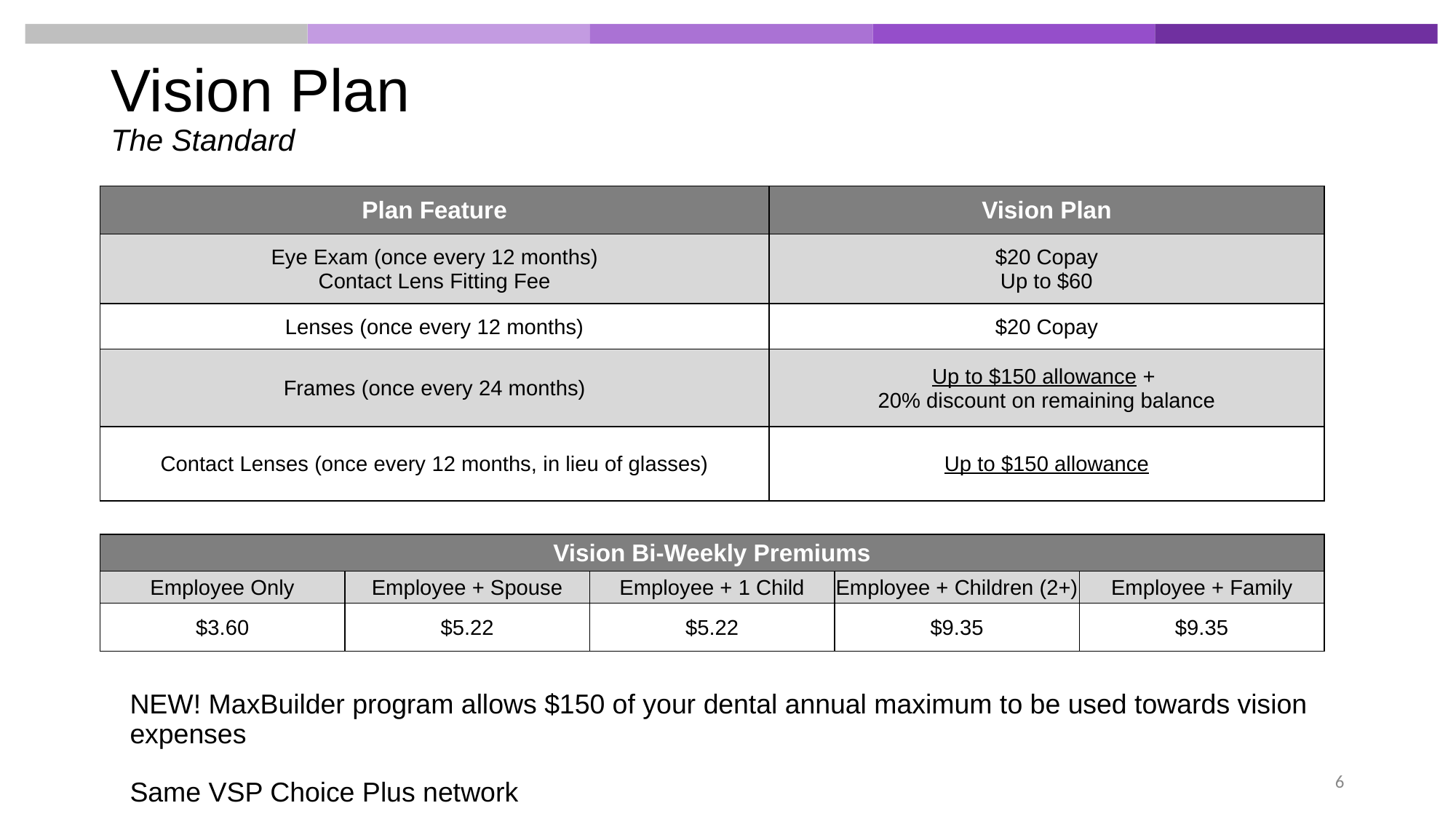

# Vision Plan The Standard
| Plan Feature | Vision Plan |
| --- | --- |
| Eye Exam (once every 12 months) Contact Lens Fitting Fee | $20 Copay Up to $60 |
| Lenses (once every 12 months) | $20 Copay |
| Frames (once every 24 months) | Up to $150 allowance + 20% discount on remaining balance |
| Contact Lenses (once every 12 months, in lieu of glasses) | Up to $150 allowance |
| Vision Bi-Weekly Premiums |  |  |  |  |
| --- | --- | --- | --- | --- |
| Employee Only | Employee + Spouse | Employee + 1 Child | Employee + Children (2+) | Employee + Family |
| $3.60 | $5.22 | $5.22 | $9.35 | $9.35 |
NEW! MaxBuilder program allows $150 of your dental annual maximum to be used towards vision expenses

Same VSP Choice Plus network
6